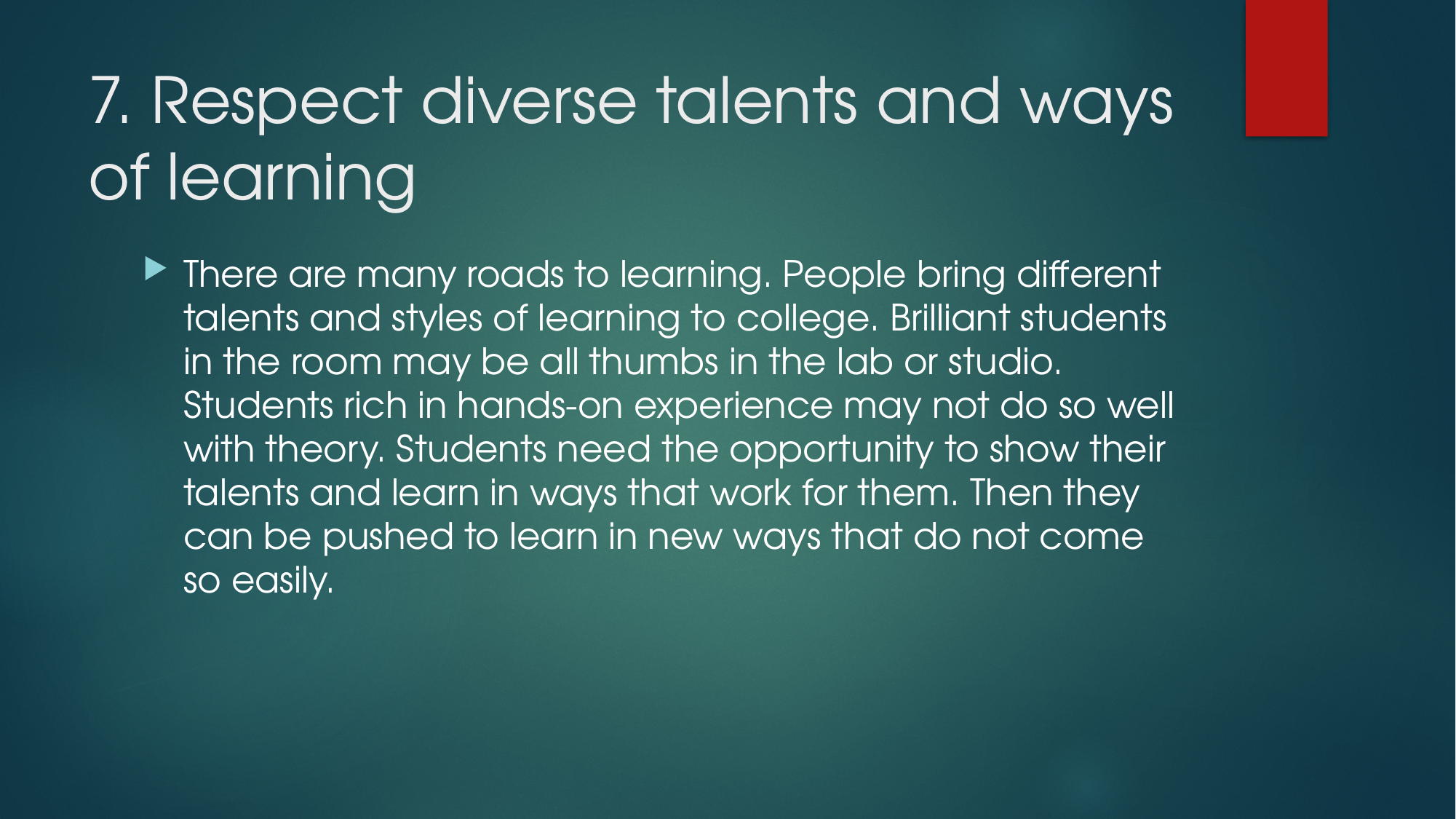

# 7. Respect diverse talents and ways of learning
There are many roads to learning. People bring different talents and styles of learning to college. Brilliant students in the room may be all thumbs in the lab or studio. Students rich in hands-on experience may not do so well with theory. Students need the opportunity to show their talents and learn in ways that work for them. Then they can be pushed to learn in new ways that do not come so easily.